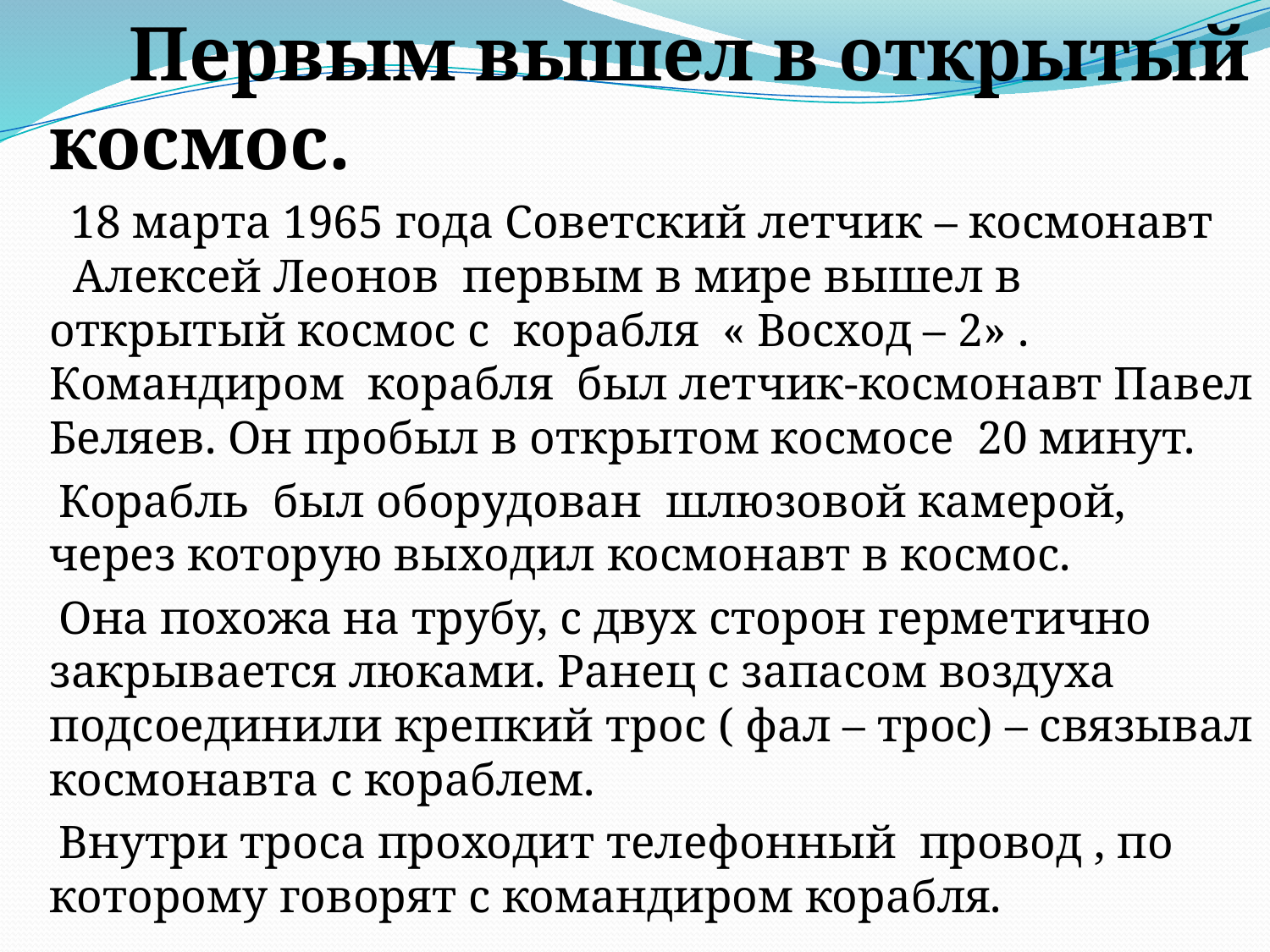

Первым вышел в открытый космос.
     18 марта 1965 года Советский летчик – космонавт      Алексей Леонов  первым в мире вышел в открытый космос с  корабля  « Восход – 2» . Командиром  корабля  был летчик-космонавт Павел Беляев. Он пробыл в открытом космосе  20 минут.
    Корабль  был оборудован  шлюзовой камерой, через которую выходил космонавт в космос.
    Она похожа на трубу, с двух сторон герметично закрывается люками. Ранец с запасом воздуха подсоединили крепкий трос ( фал – трос) – связывал космонавта с кораблем.
    Внутри троса проходит телефонный  провод , по которому говорят с командиром корабля.